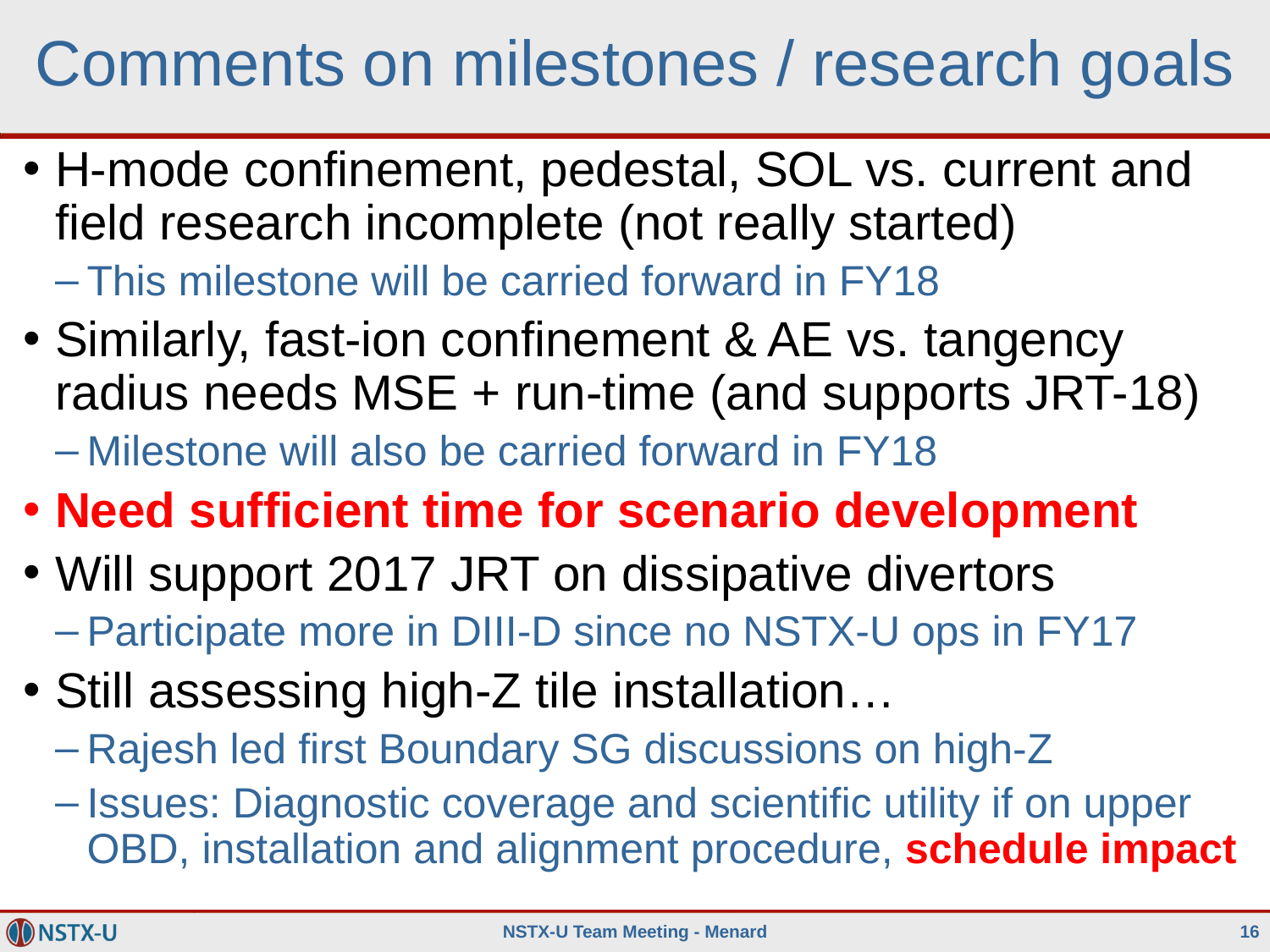

# Comments on milestones / research goals
H-mode confinement, pedestal, SOL vs. current and field research incomplete (not really started)
This milestone will be carried forward in FY18
Similarly, fast-ion confinement & AE vs. tangency radius needs MSE + run-time (and supports JRT-18)
Milestone will also be carried forward in FY18
Need sufficient time for scenario development
Will support 2017 JRT on dissipative divertors
Participate more in DIII-D since no NSTX-U ops in FY17
Still assessing high-Z tile installation…
Rajesh led first Boundary SG discussions on high-Z
Issues: Diagnostic coverage and scientific utility if on upper OBD, installation and alignment procedure, schedule impact